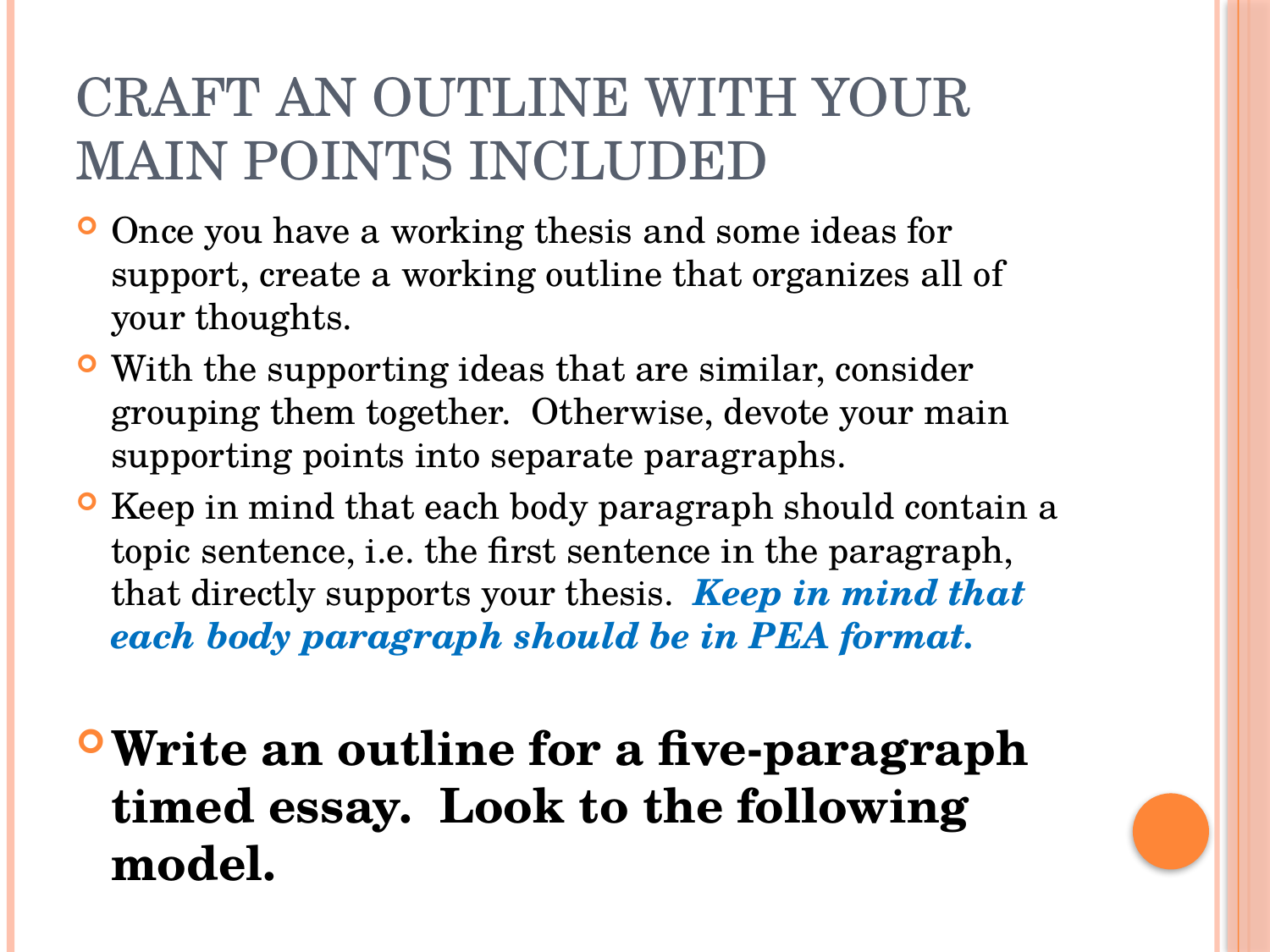

# Craft an outline with your main points included
Once you have a working thesis and some ideas for support, create a working outline that organizes all of your thoughts.
With the supporting ideas that are similar, consider grouping them together.  Otherwise, devote your main supporting points into separate paragraphs.
Keep in mind that each body paragraph should contain a topic sentence, i.e. the first sentence in the paragraph, that directly supports your thesis.  Keep in mind that each body paragraph should be in PEA format.

Write an outline for a five-paragraph timed essay.  Look to the following model.